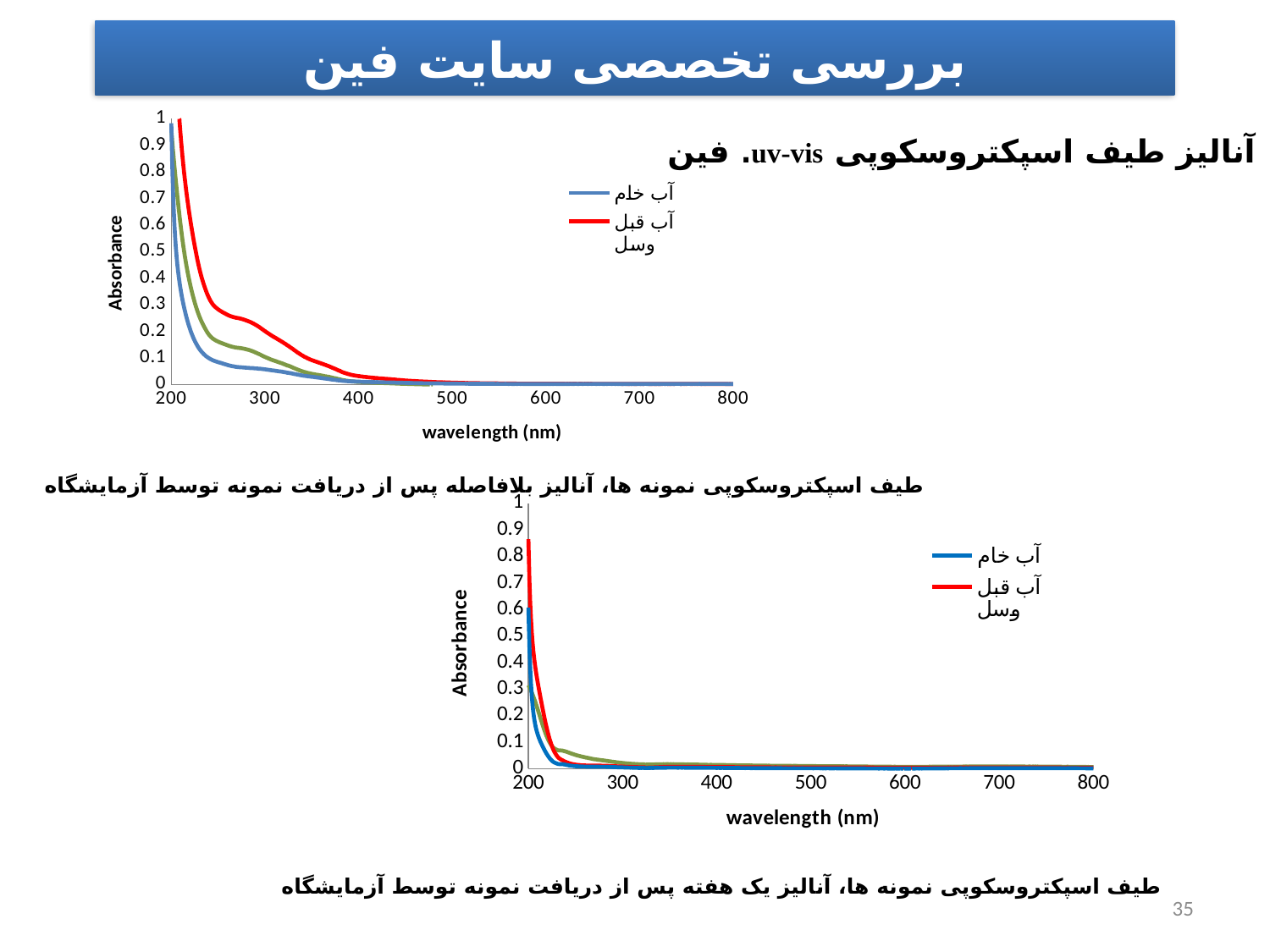

بررسی تخصصی سایت فین

### Chart

| Category |  |  |  |
|---|---|---|---|
آنالیز طیف اسپکتروسکوپی uv-vis. فین
طیف اسپکتروسکوپی نمونه ها، آنالیز بلافاصله پس از دریافت نمونه توسط آزمایشگاه

### Chart

| Category |  |  |  |
|---|---|---|---|
طیف اسپکتروسکوپی نمونه ها، آنالیز یک هفته پس از دریافت نمونه توسط آزمایشگاه
35